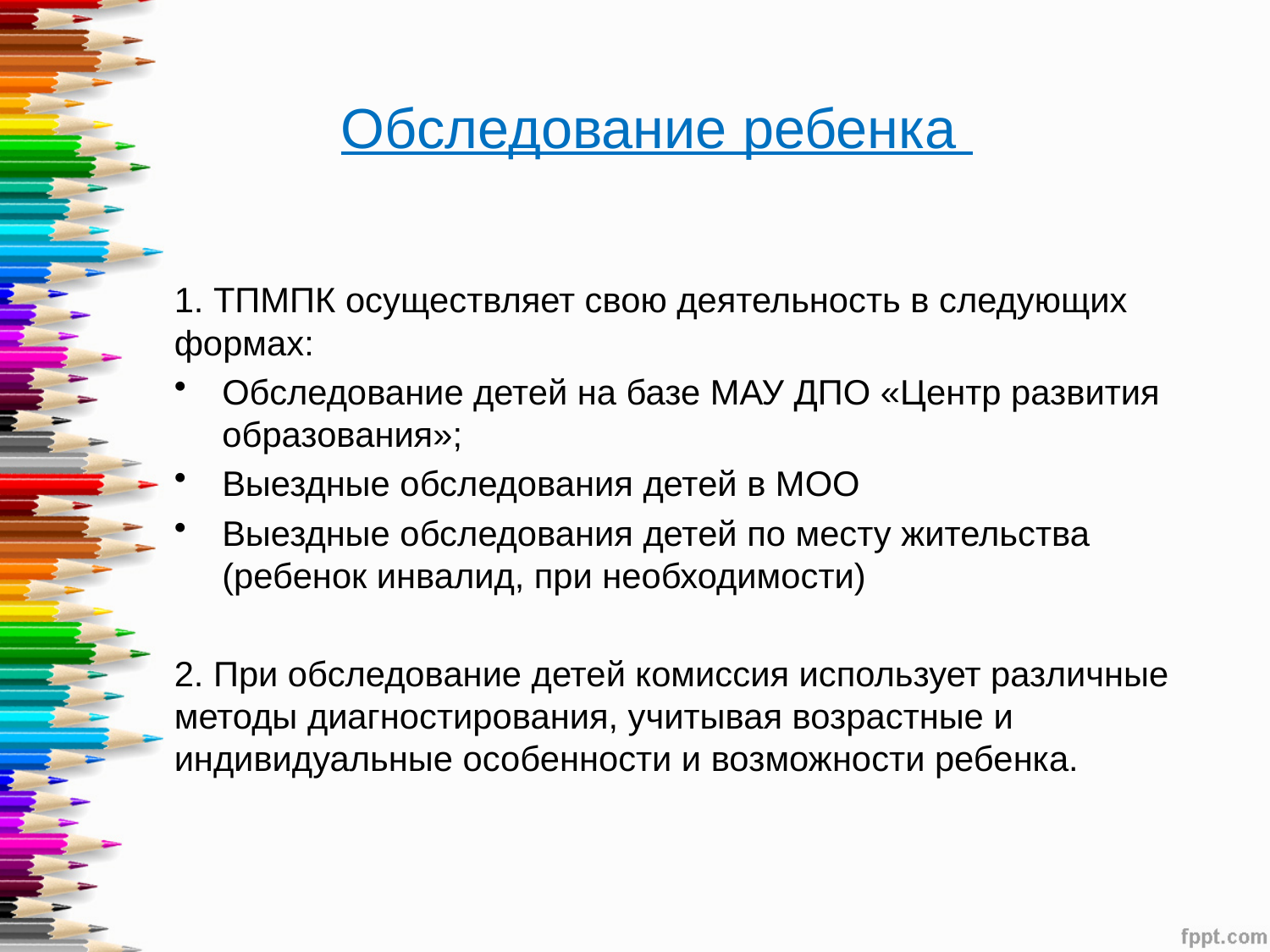

# Обследование ребенка

1. ТПМПК осуществляет свою деятельность в следующих формах:
Обследование детей на базе МАУ ДПО «Центр развития образования»;
Выездные обследования детей в МОО
Выездные обследования детей по месту жительства (ребенок инвалид, при необходимости)

2. При обследование детей комиссия использует различные методы диагностирования, учитывая возрастные и индивидуальные особенности и возможности ребенка.